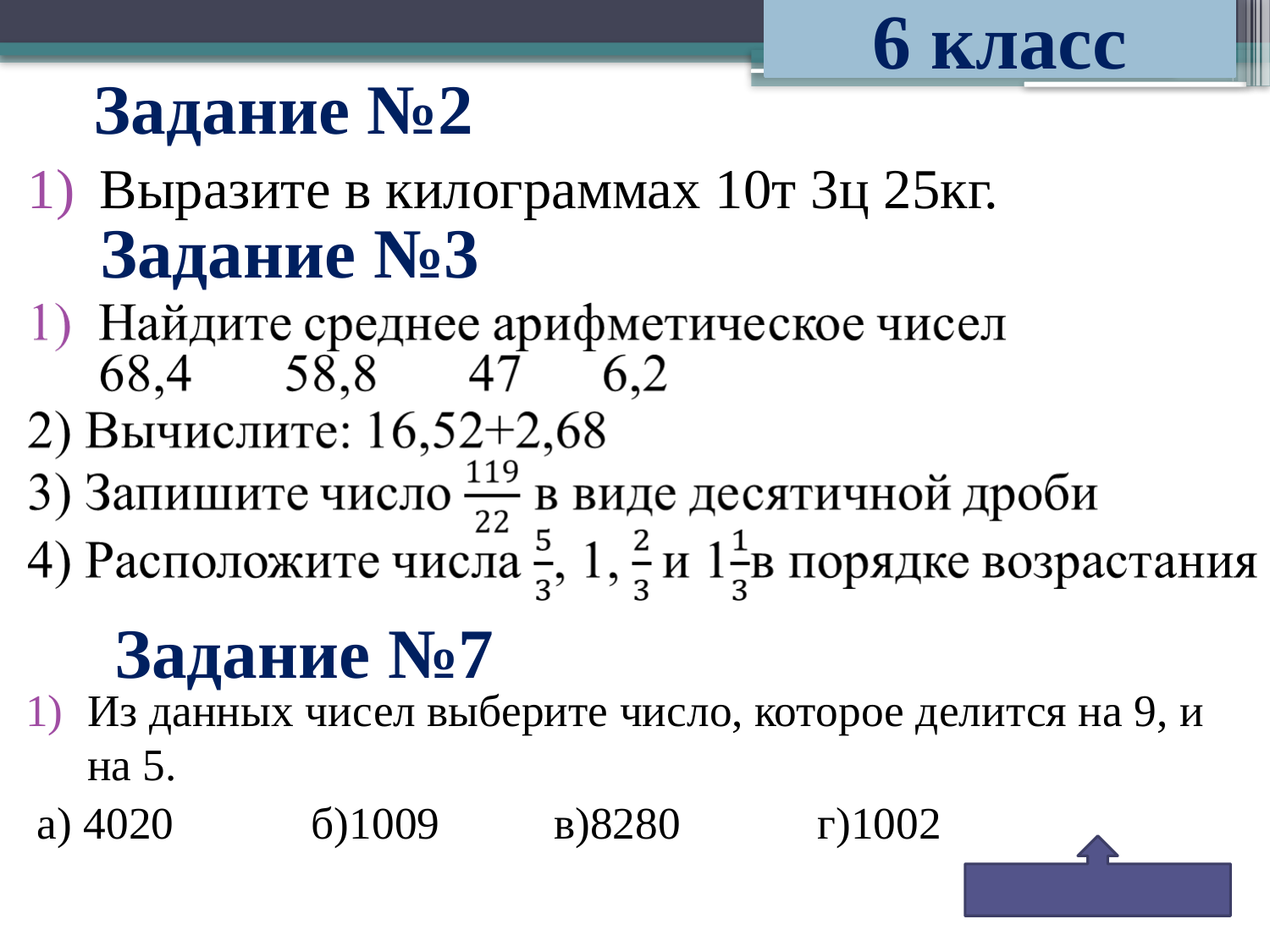

6 класс
# Задание №2
Выразите в килограммах 10т 3ц 25кг.

Задание №3

Задание №7
Из данных чисел выберите число, которое делится на 9, и на 5.
 a) 4020            б)1009          в)8280            г)1002